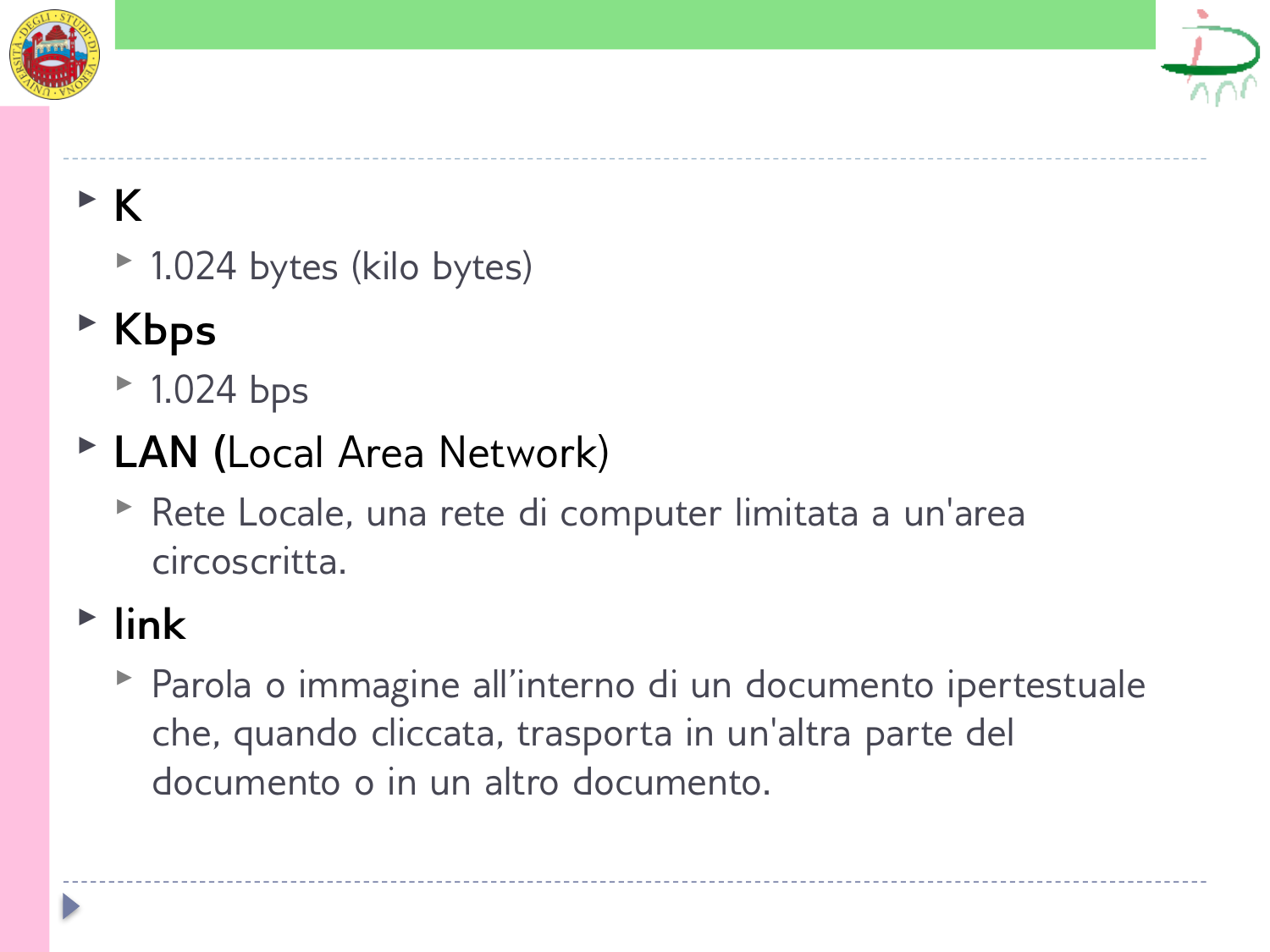

#
K
1.024 bytes (kilo bytes)
Kbps
1.024 bps
LAN (Local Area Network)
Rete Locale, una rete di computer limitata a un'area circoscritta.
link
Parola o immagine all’interno di un documento ipertestuale che, quando cliccata, trasporta in un'altra parte del documento o in un altro documento.